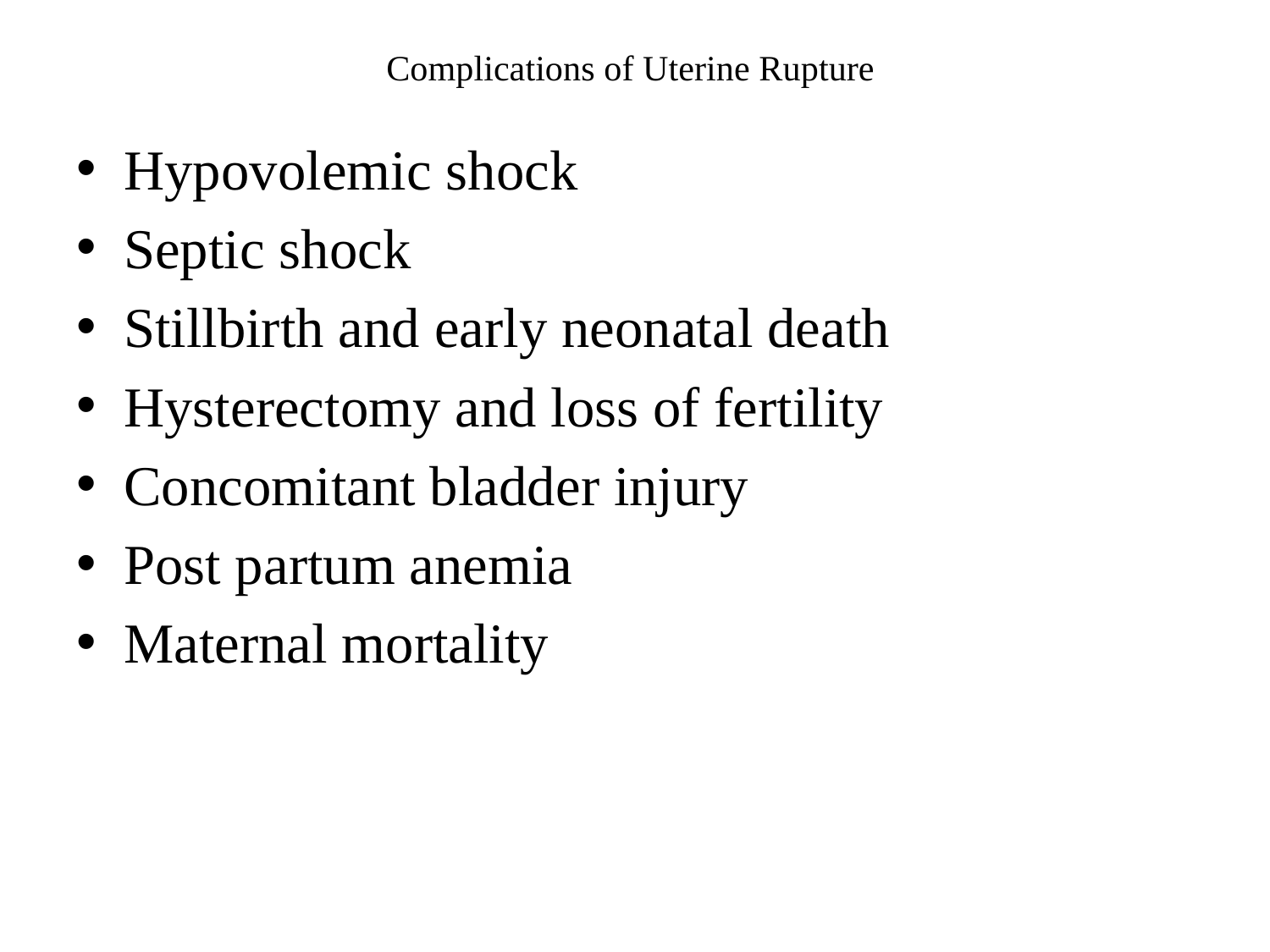

# Complications of Uterine Rupture
Hypovolemic shock
Septic shock
Stillbirth and early neonatal death
Hysterectomy and loss of fertility
Concomitant bladder injury
Post partum anemia
Maternal mortality